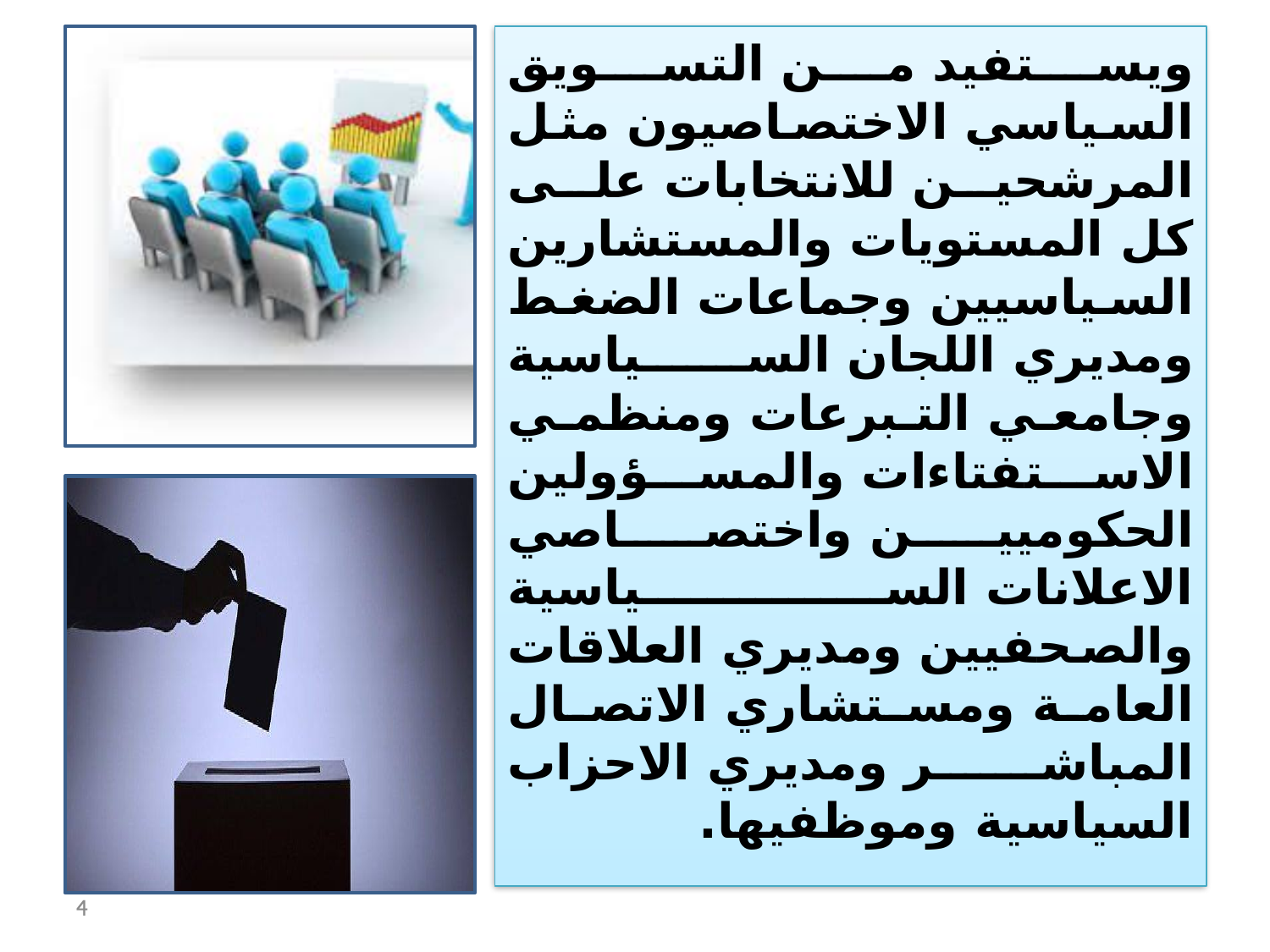

ويستفيد من التسويق السياسي الاختصاصيون مثل المرشحين للانتخابات على كل المستويات والمستشارين السياسيين وجماعات الضغط ومديري اللجان السياسية وجامعي التبرعات ومنظمي الاستفتاءات والمسؤولين الحكوميين واختصاصي الاعلانات السياسية والصحفيين ومديري العلاقات العامة ومستشاري الاتصال المباشر ومديري الاحزاب السياسية وموظفيها.

4